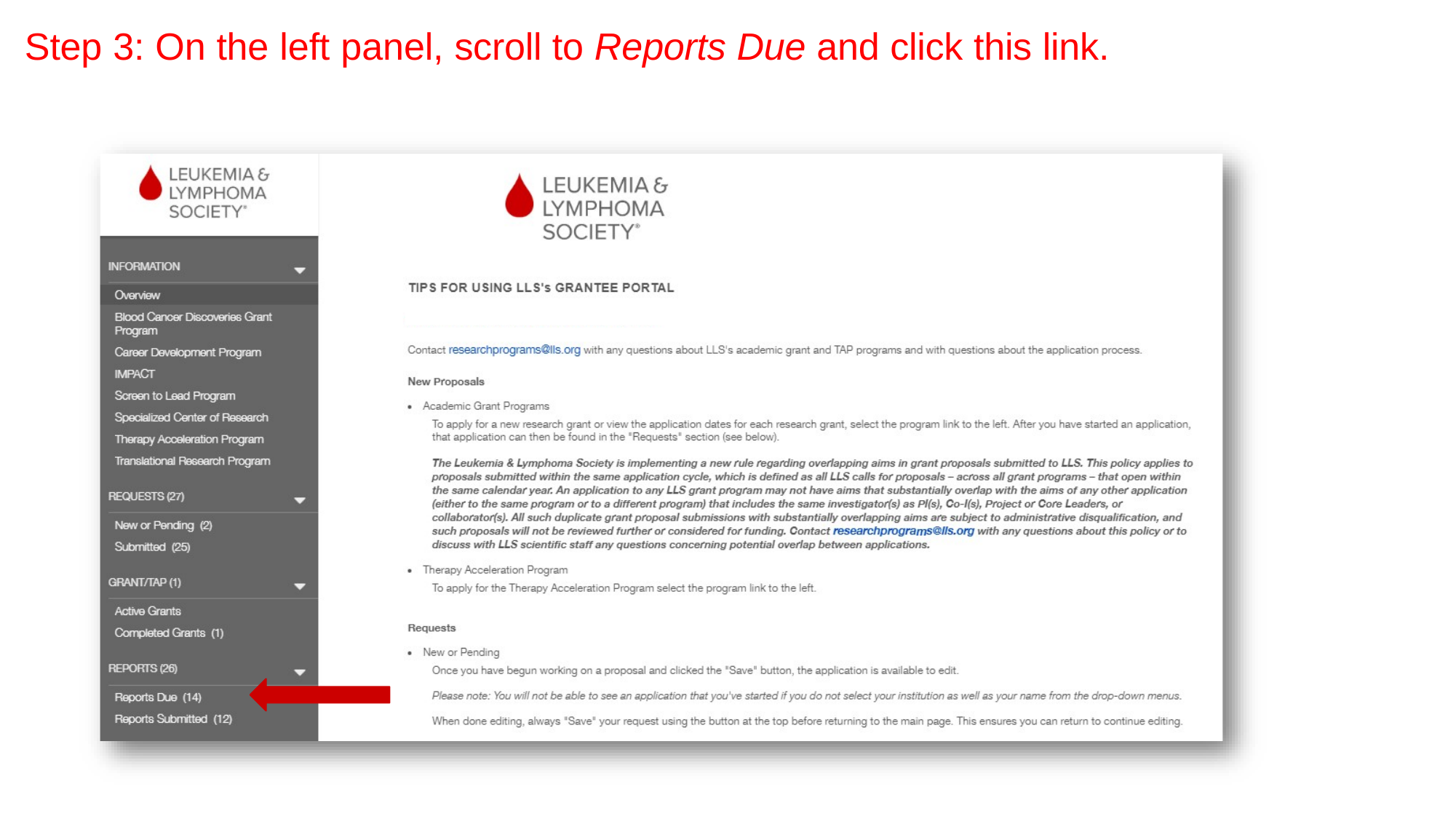

# Step 3: On the left panel, scroll to Reports Due and click this link.